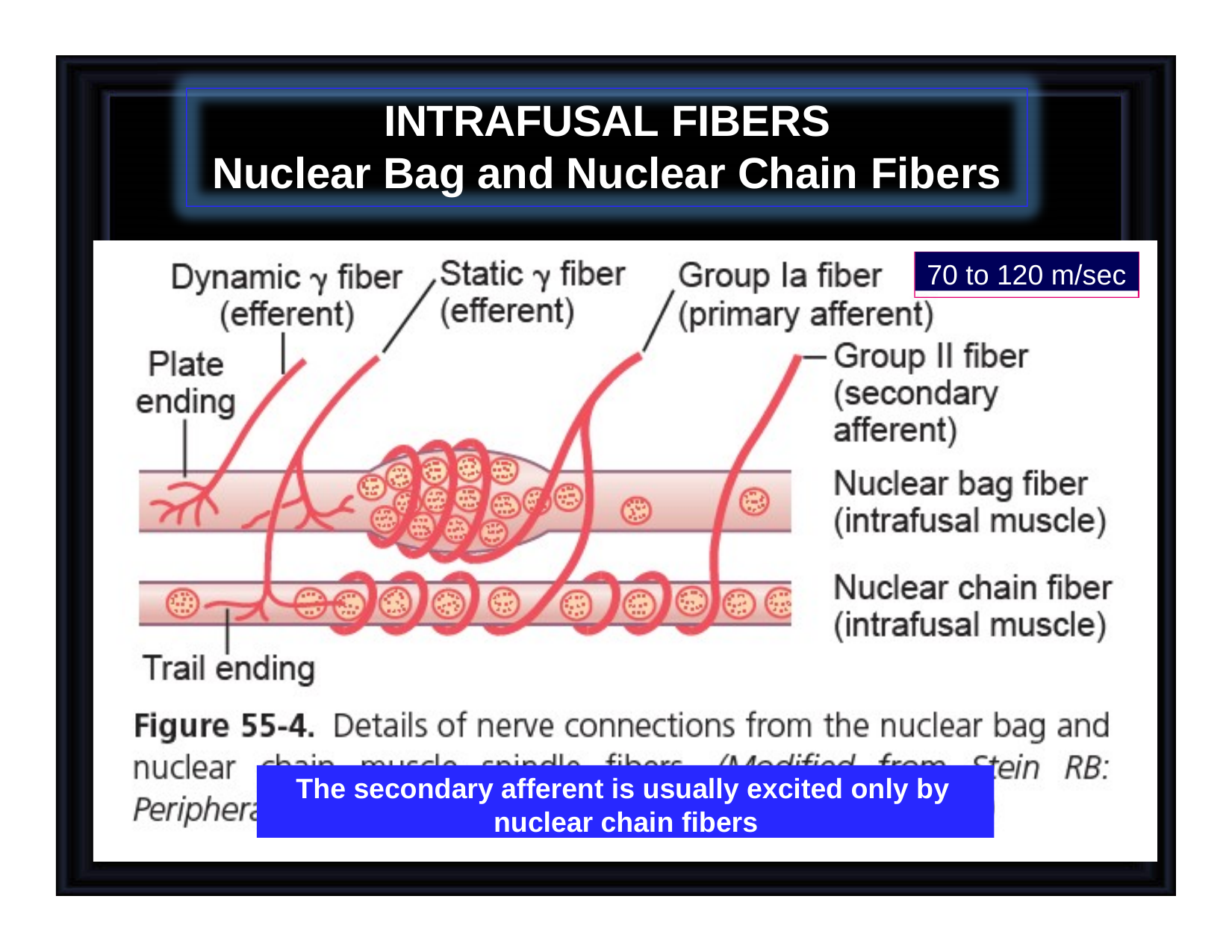

# INTRAFUSAL FIBERS
Nuclear Bag and Nuclear Chain Fibers

70 to 120 m/sec
The secondary afferent is usually excited only by  nuclear chain fibers